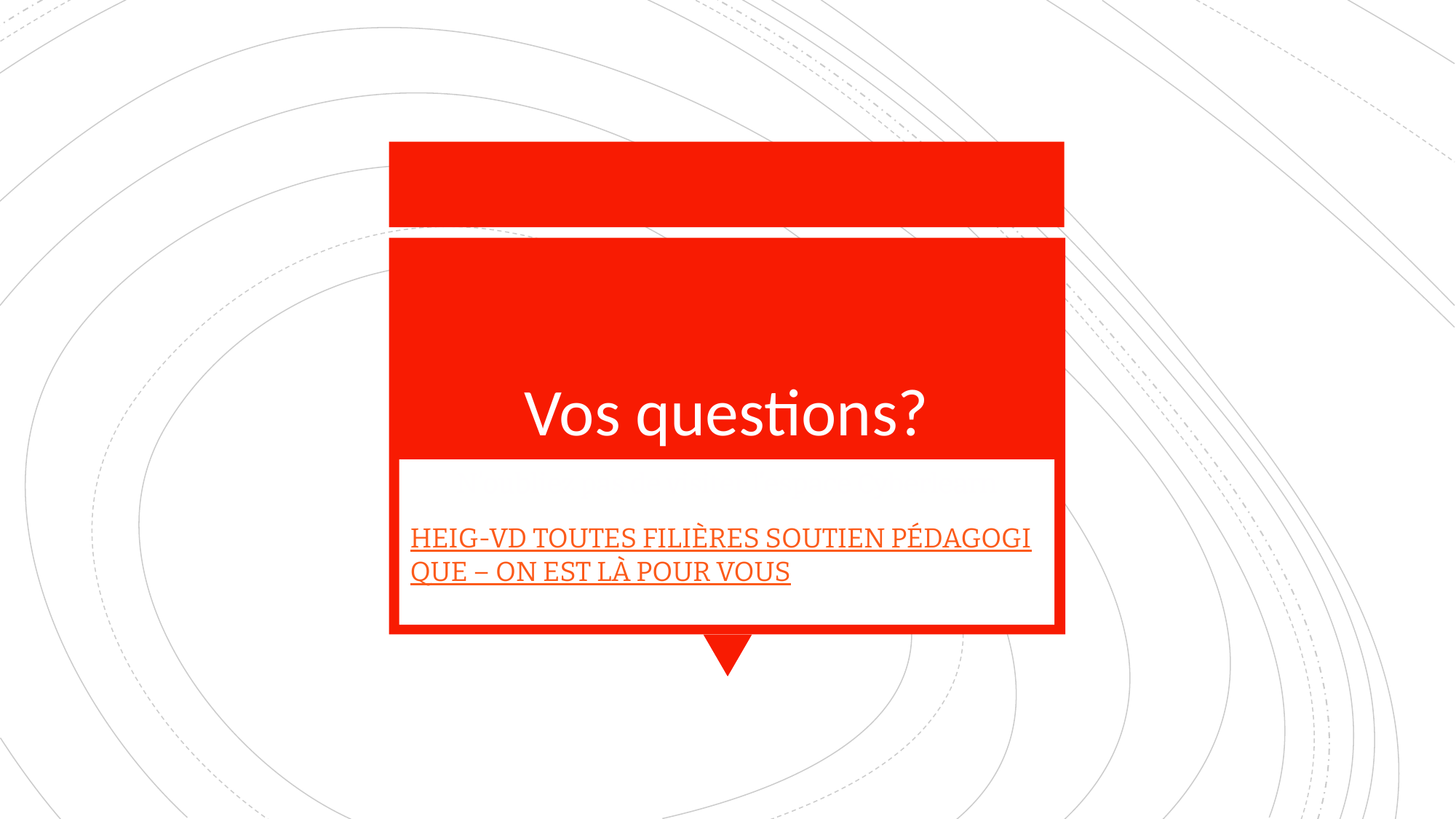

# Vos questions?
N’oubliez pas de visiter l’espace Cyberlearn
HEIG-VD TOUTES FILIÈRES SOUTIEN PÉDAGOGIQUE – ON EST LÀ POUR VOUS